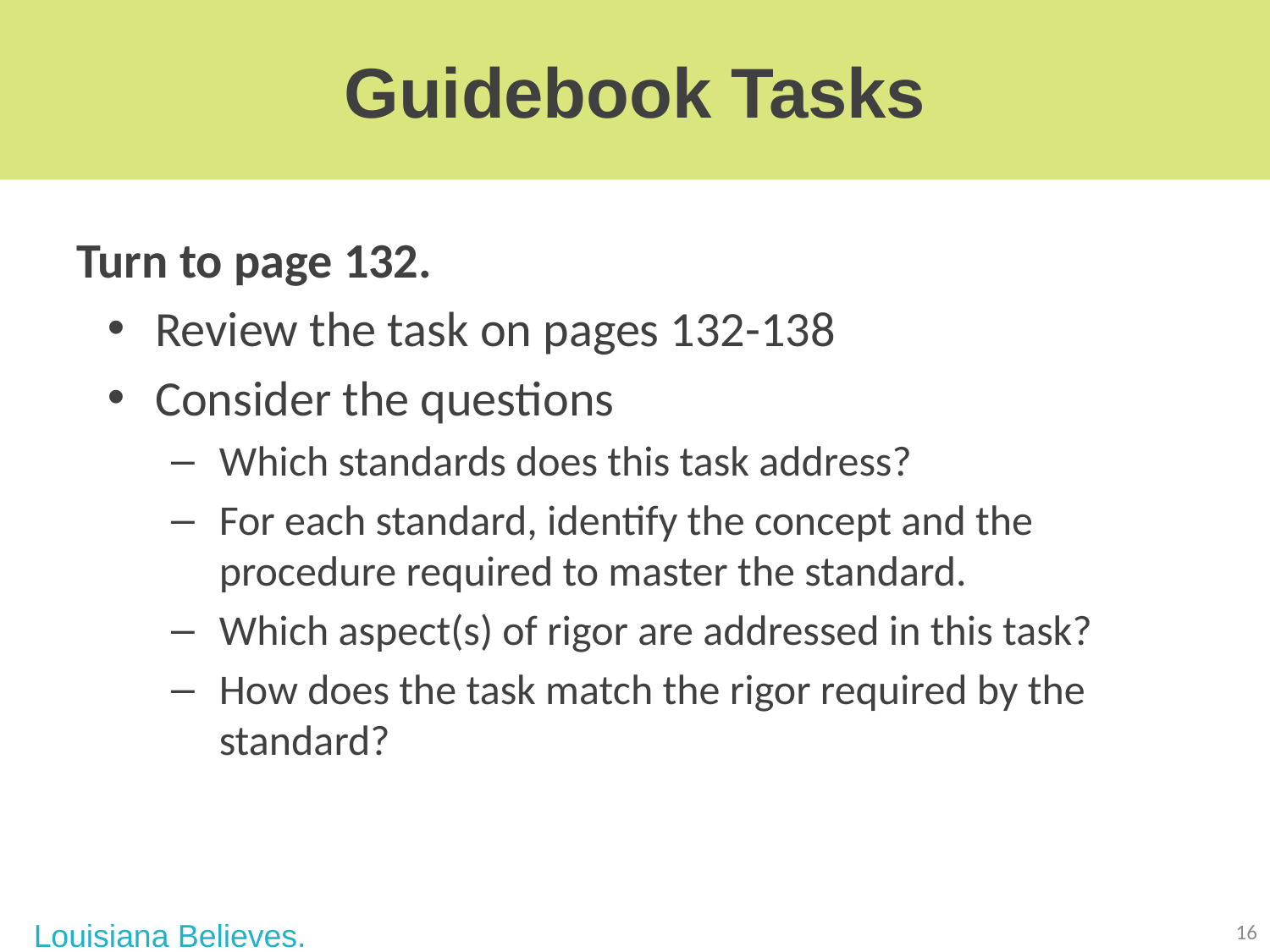

# Guidebook Tasks
Turn to page 132.
Review the task on pages 132-138
Consider the questions
Which standards does this task address?
For each standard, identify the concept and the procedure required to master the standard.
Which aspect(s) of rigor are addressed in this task?
How does the task match the rigor required by the standard?
Louisiana Believes.
16